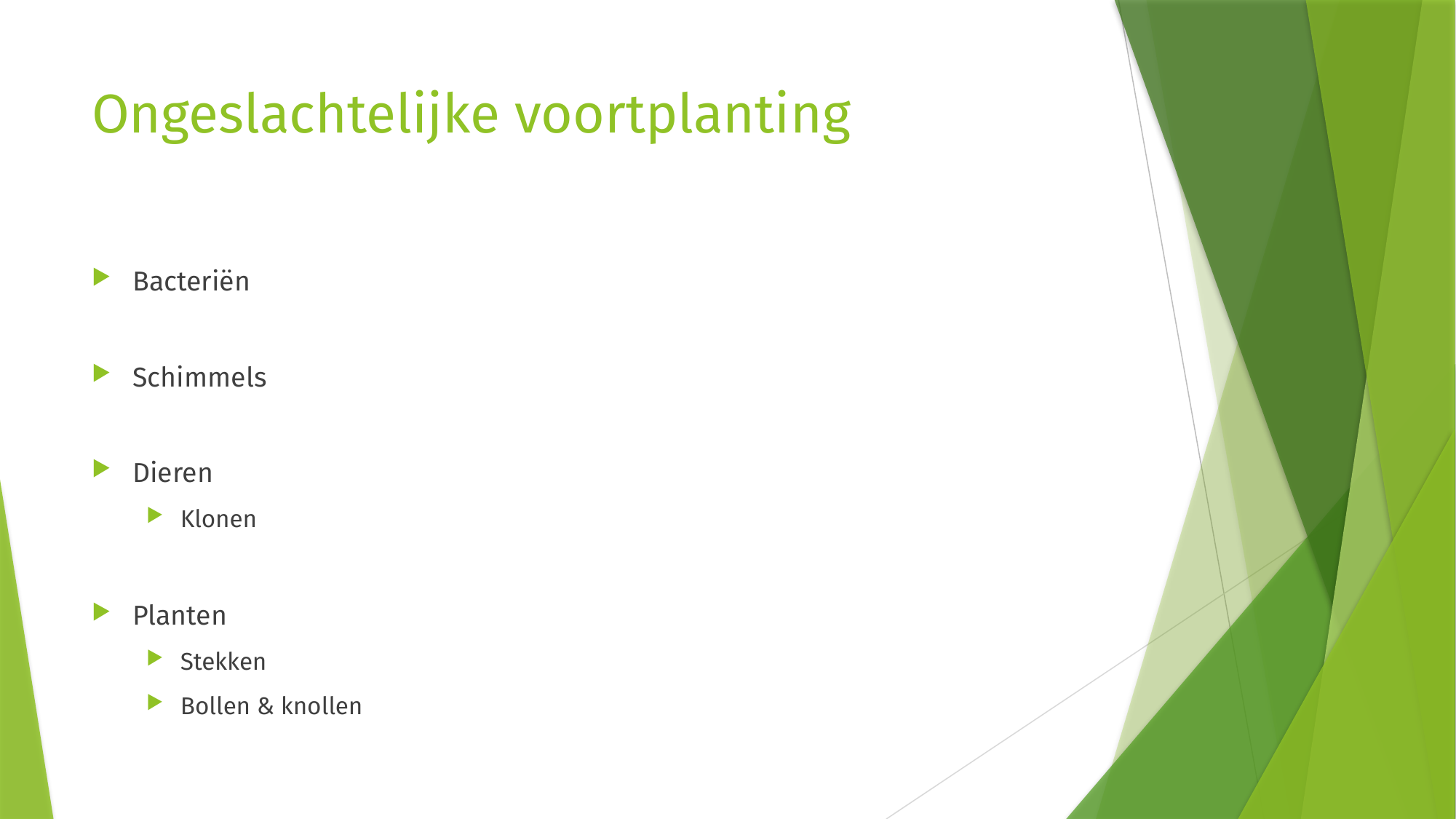

# Ongeslachtelijke voortplanting
Bacteriën

Schimmels

Dieren
Klonen

Planten
Stekken
Bollen & knollen